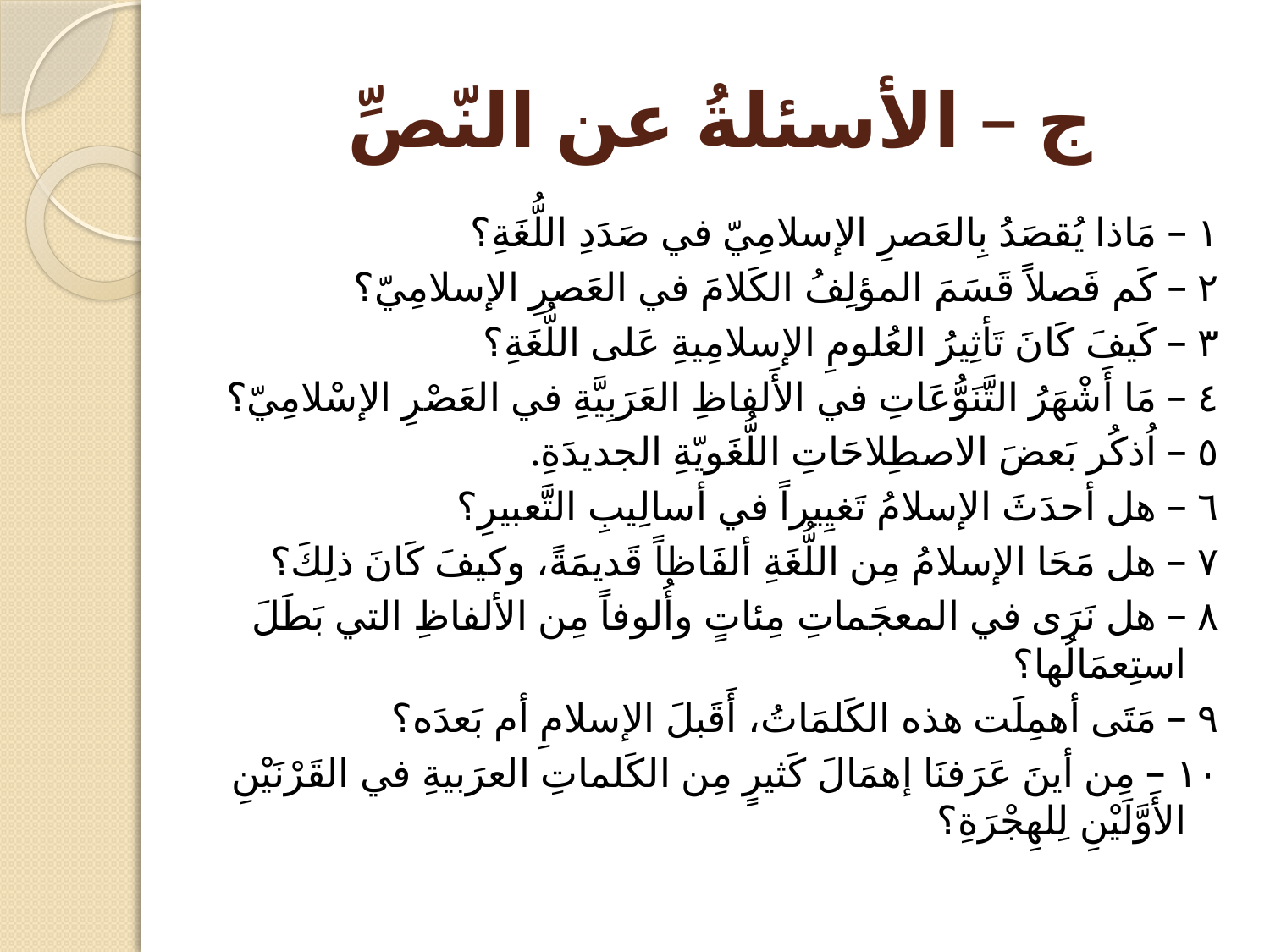

# ج – الأسئلةُ عن النّصِّ
١ – مَاذا يُقصَدُ بِالعَصرِ الإسلامِيّ في صَدَدِ اللُّغَةِ؟
٢ – كَم فَصلاً قَسَمَ المؤلِفُ الكَلامَ في العَصرِ الإسلامِيّ؟
٣ – كَيفَ كَانَ تَأثِيرُ العُلومِ الإسلامِيةِ عَلى اللُّغَةِ؟
٤ – مَا أَشْهَرُ التَّنَوُّعَاتِ في الأَلفاظِ العَرَبِيَّةِ في العَصْرِ الإسْلامِيّ؟
٥ – اُذكُر بَعضَ الاصطِلاحَاتِ اللُّغَويّةِ الجديدَةِ.
٦ – هل أحدَثَ الإسلامُ تَغيِيراً في أسالِيبِ التَّعبيرِ؟
٧ – هل مَحَا الإسلامُ مِن اللُّغَةِ ألفَاظاً قَديمَةً، وكيفَ كَانَ ذلِكَ؟
٨ – هل نَرَى في المعجَماتِ مِئاتٍ وأُلوفاً مِن الألفاظِ التي بَطَلَ استِعمَالُها؟
٩ – مَتَى أهمِلَت هذه الكَلمَاتُ، أَقَبلَ الإسلامِ أم بَعدَه؟
١٠ – مِن أينَ عَرَفنَا إهمَالَ كَثيرٍ مِن الكَلماتِ العرَبيةِ في القَرْنَيْنِ الأَوَّلَيْنِ لِلهِجْرَةِ؟